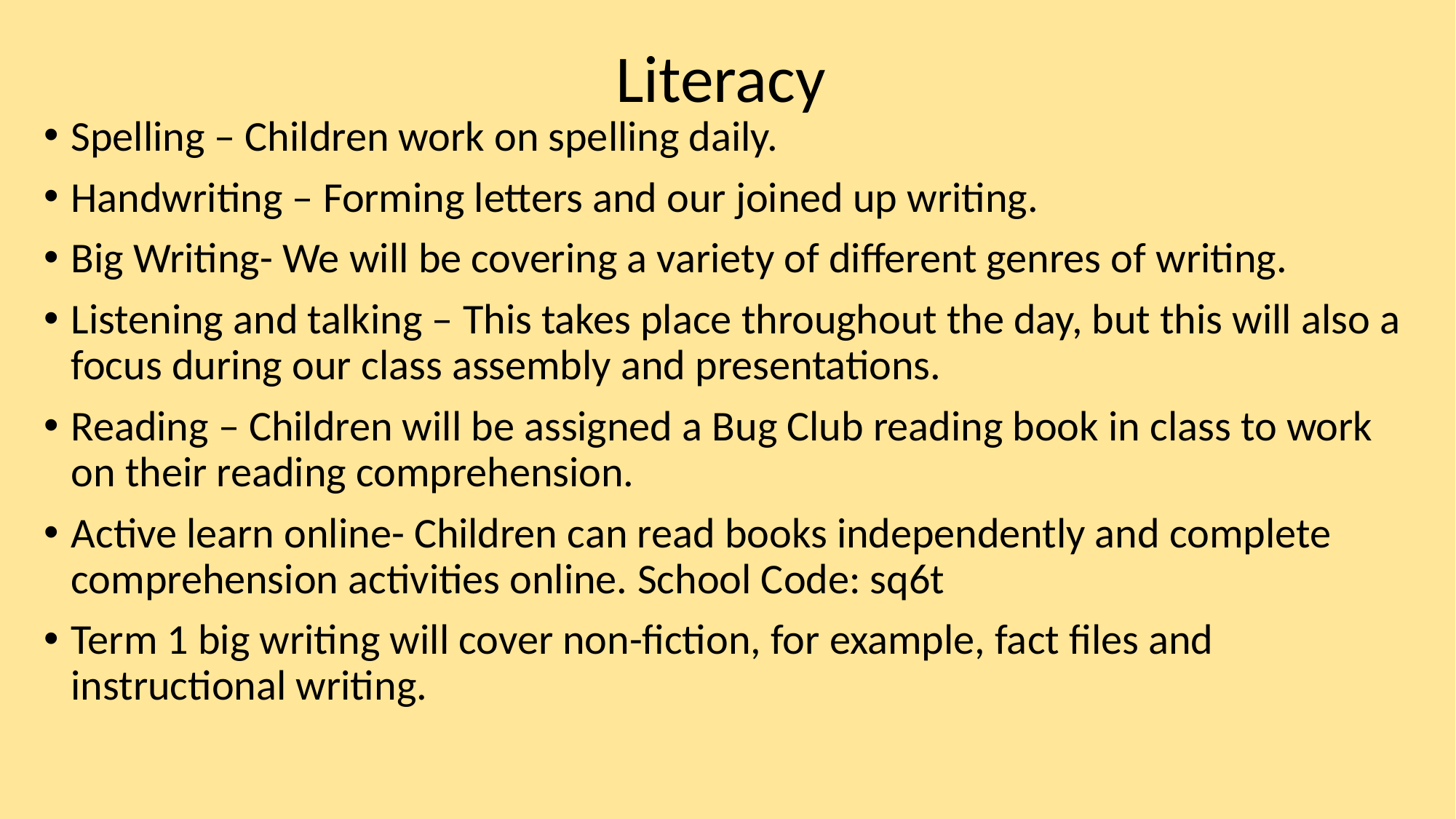

# Literacy
Spelling – Children work on spelling daily.
Handwriting – Forming letters and our joined up writing.
Big Writing- We will be covering a variety of different genres of writing.
Listening and talking – This takes place throughout the day, but this will also a focus during our class assembly and presentations.
Reading – Children will be assigned a Bug Club reading book in class to work on their reading comprehension.
Active learn online- Children can read books independently and complete comprehension activities online. ​School Code: sq6t​
Term 1 big writing will cover non-fiction, for example, fact files and instructional writing.